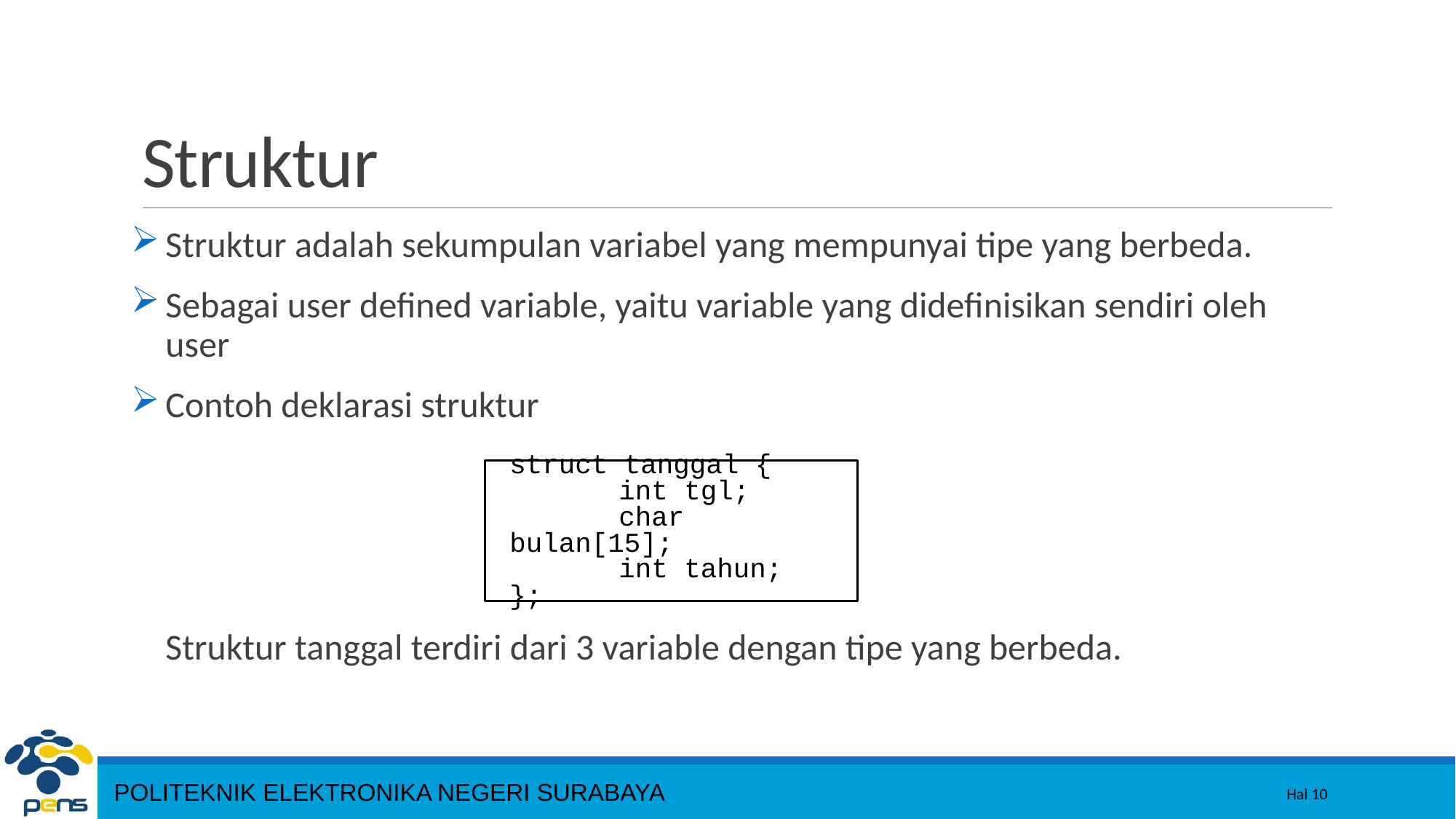

# Struktur
Struktur adalah sekumpulan variabel yang mempunyai tipe yang berbeda.
Sebagai user defined variable, yaitu variable yang didefinisikan sendiri oleh user
Contoh deklarasi struktur

Struktur tanggal terdiri dari 3 variable dengan tipe yang berbeda.
struct tanggal {
	int tgl;
	char bulan[15];
	int tahun;
};
10